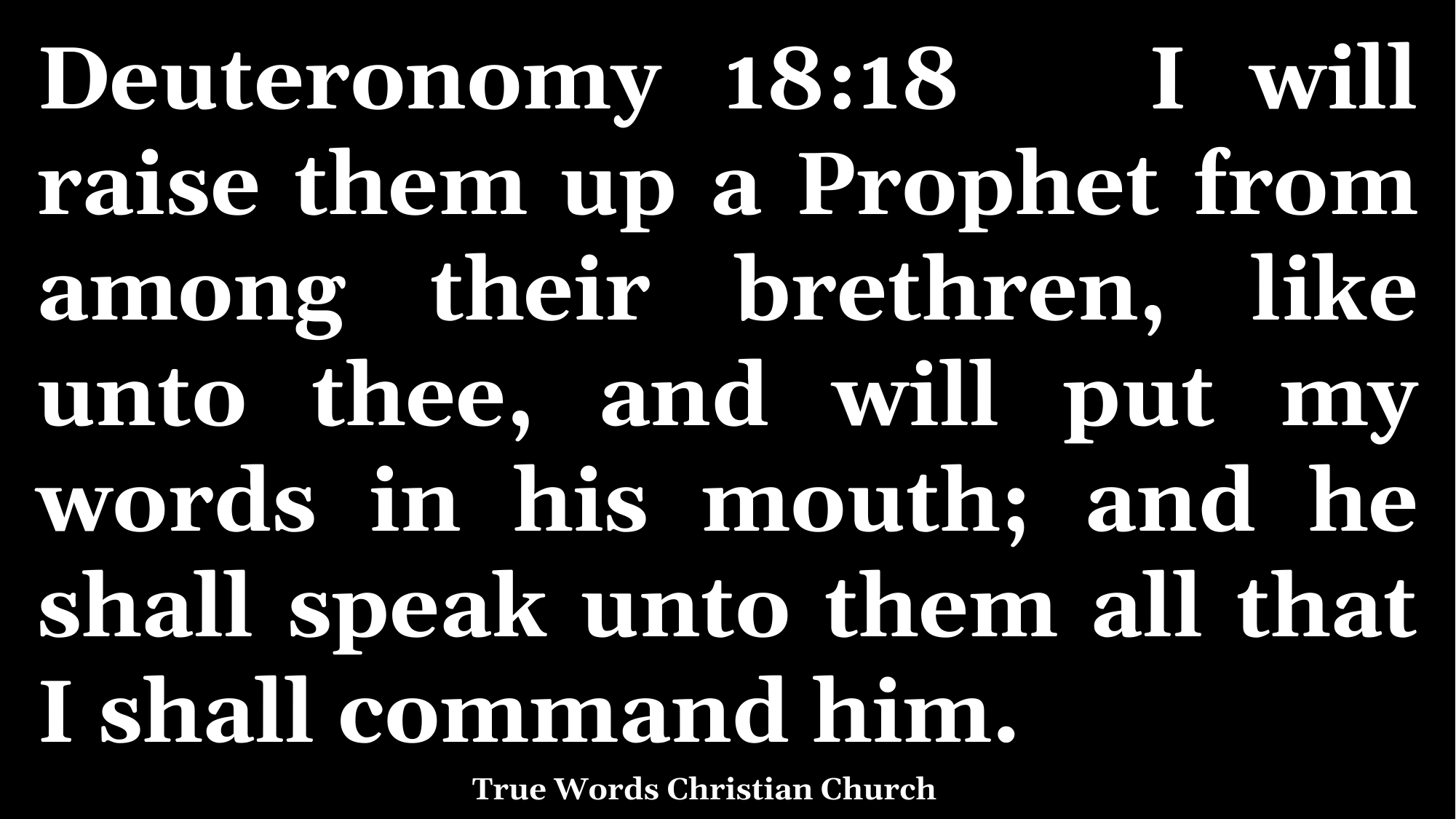

Deuteronomy 18:18   I will raise them up a Prophet from among their brethren, like unto thee, and will put my words in his mouth; and he shall speak unto them all that I shall command him.
True Words Christian Church